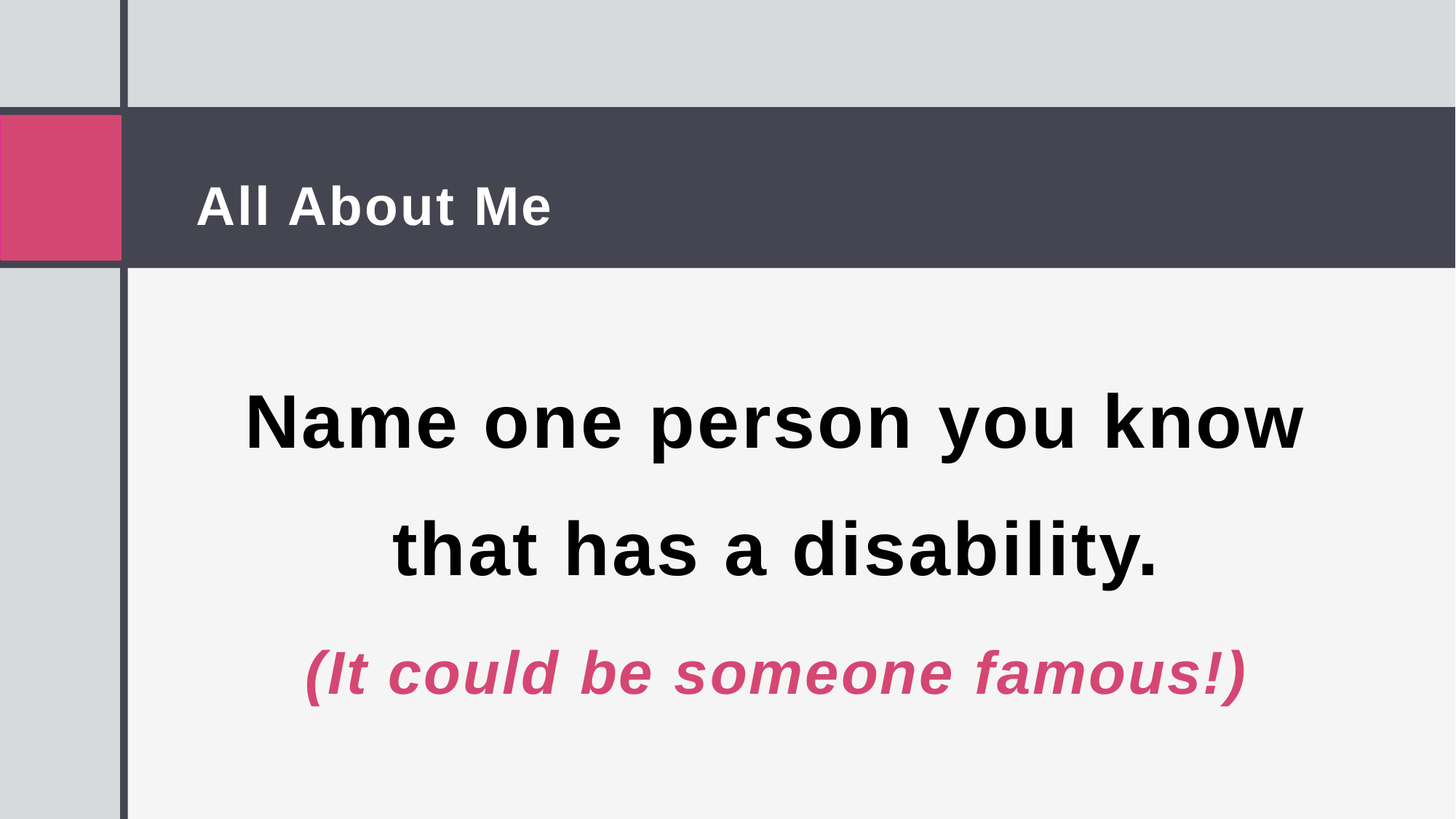

# All About Me

Name one person you know that has a disability.
(It could be someone famous!)